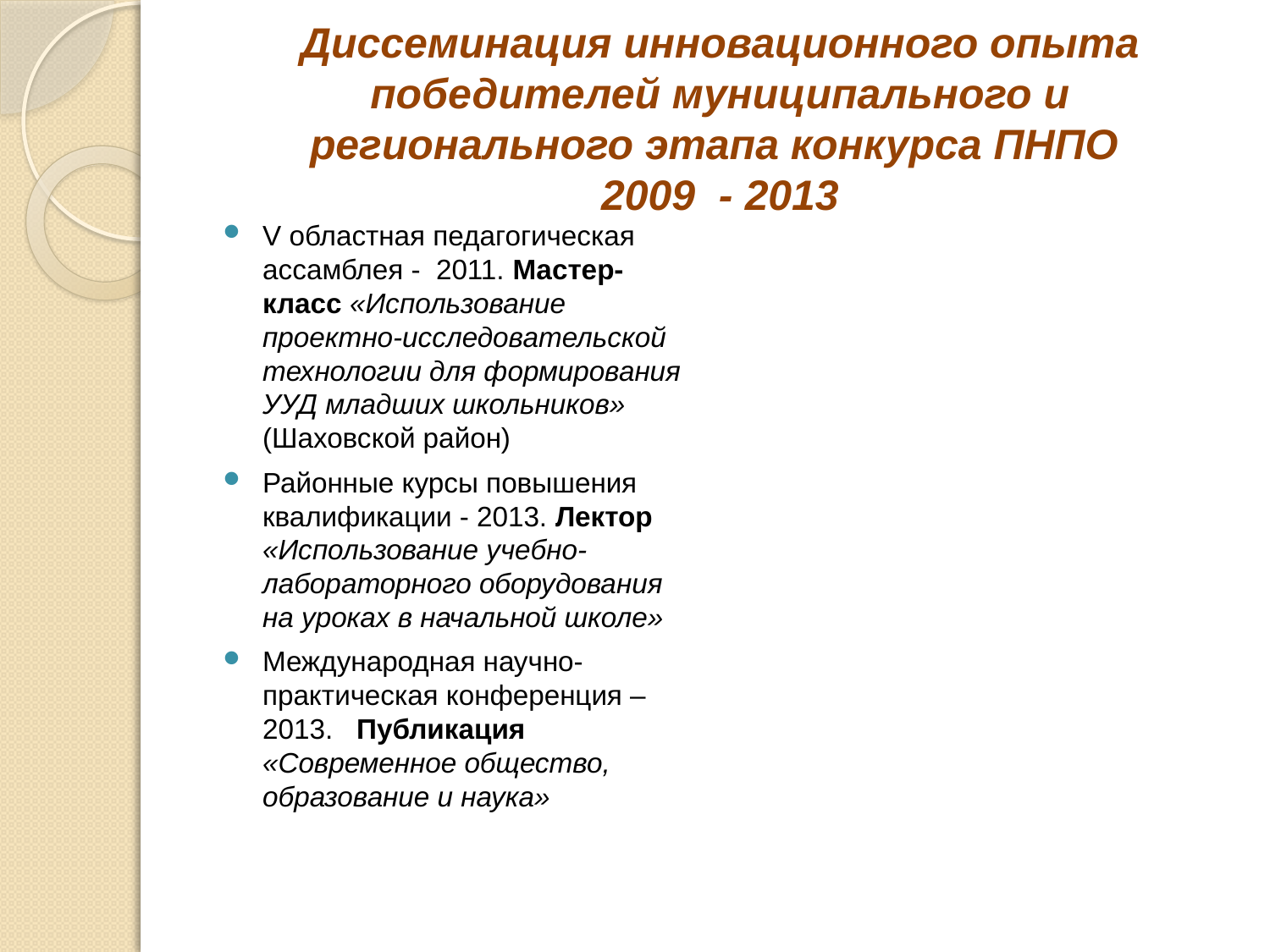

# Диссеминация инновационного опыта победителей муниципального и регионального этапа конкурса ПНПО 2009  - 2013
V областная педагогическая ассамблея -  2011. Мастер-класс «Использование проектно-исследовательской технологии для формирования УУД младших школьников» (Шаховской район)
Районные курсы повышения квалификации - 2013. Лектор «Использование учебно-лабораторного оборудования на уроках в начальной школе»
Международная научно-практическая конференция – 2013.   Публикация «Современное общество, образование и наука»